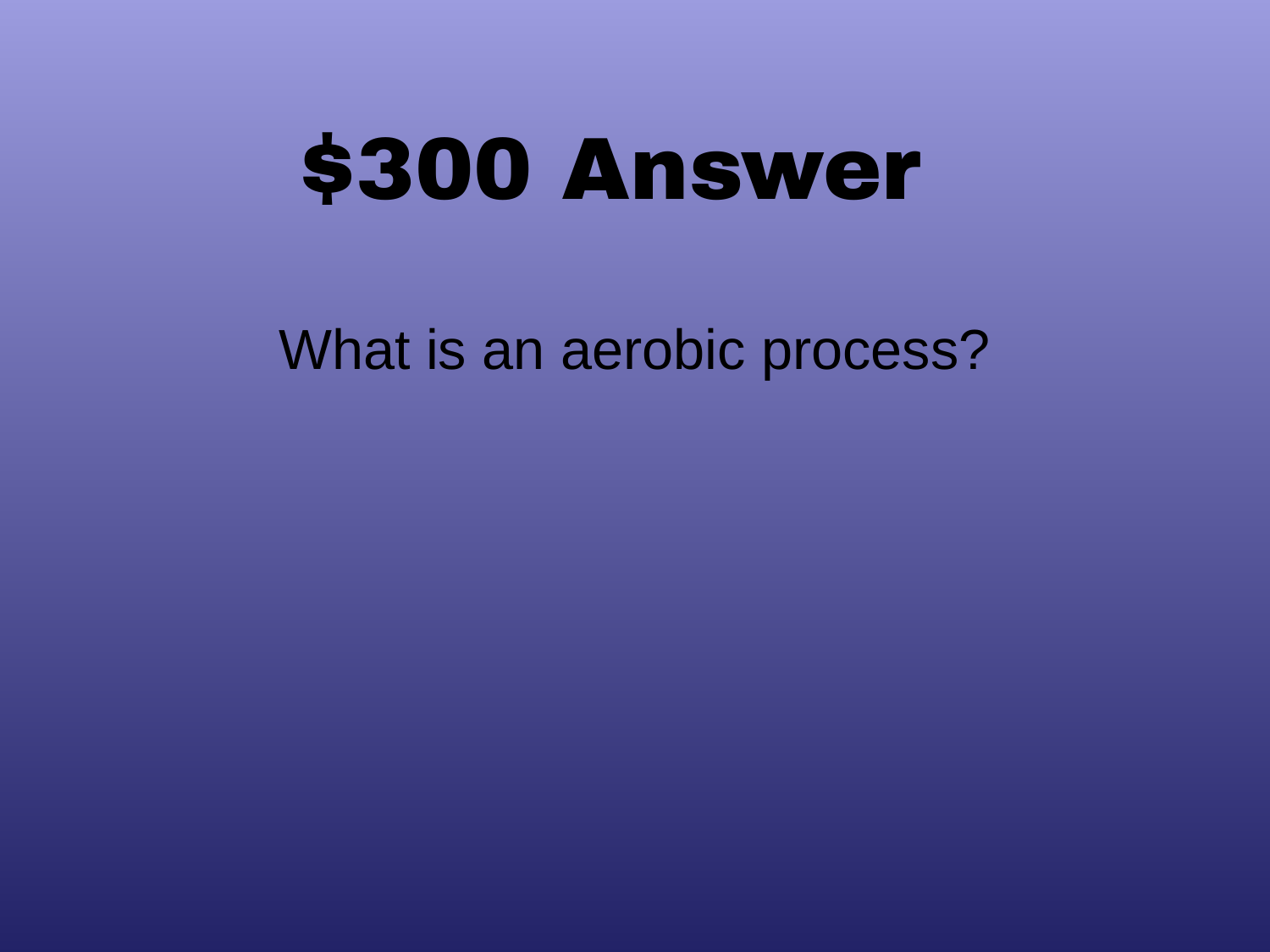

# $300 Answer
What is an aerobic process?